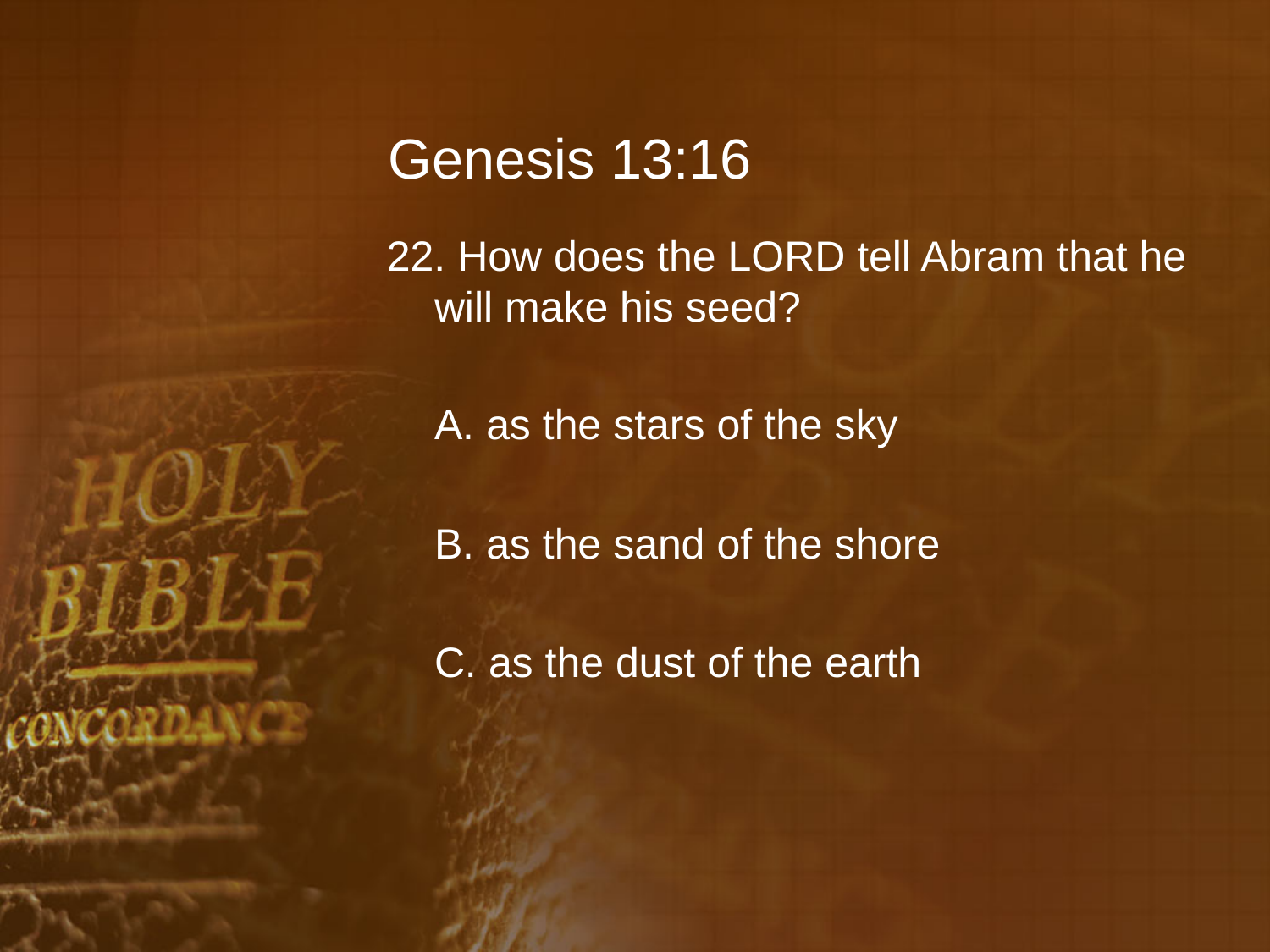

# Genesis 13:16
22. How does the LORD tell Abram that he will make his seed?

	A. as the stars of the sky

	B. as the sand of the shore

	C. as the dust of the earth